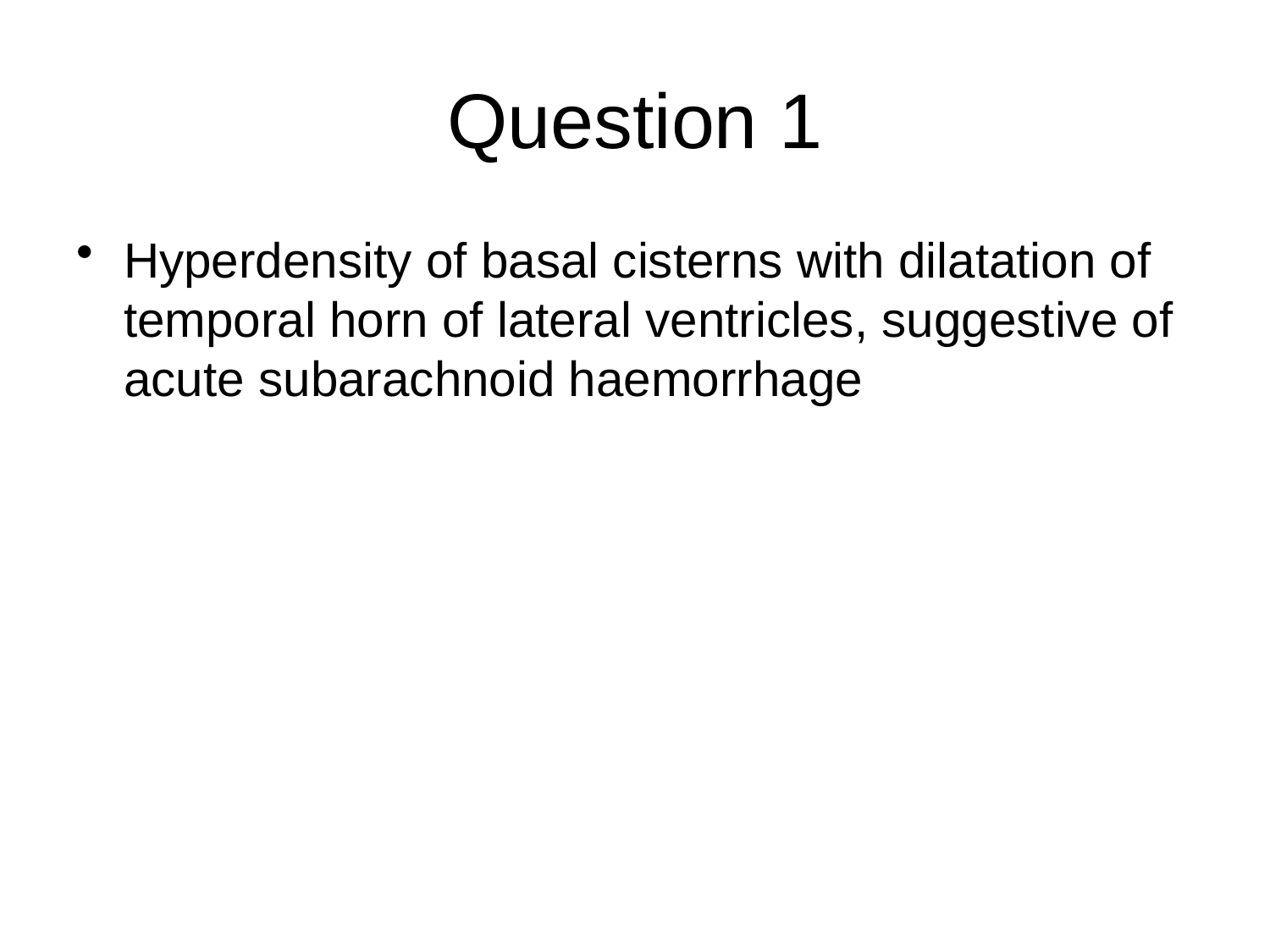

# Question 1
Hyperdensity of basal cisterns with dilatation of temporal horn of lateral ventricles, suggestive of acute subarachnoid haemorrhage